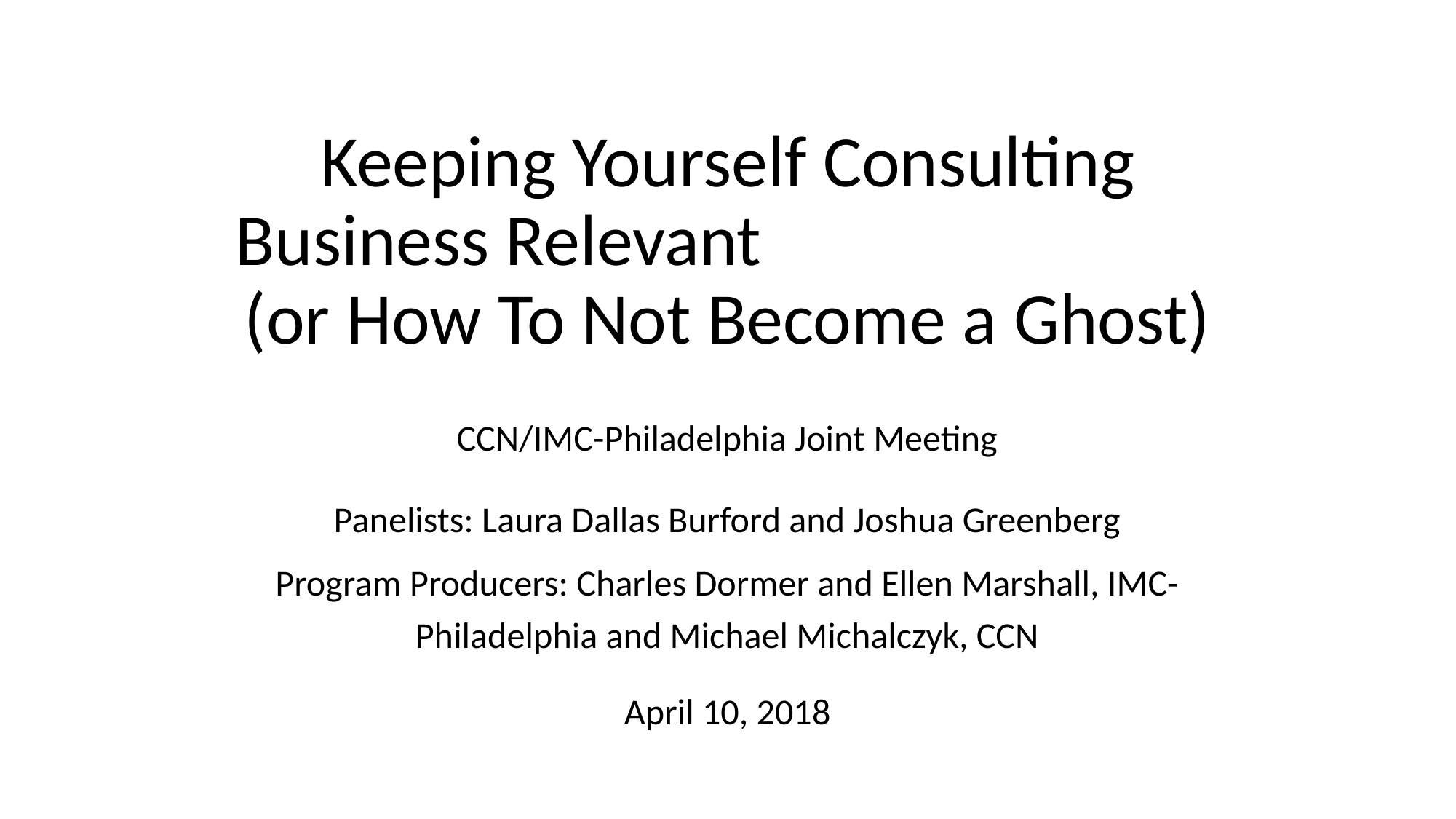

# Keeping Yourself Consulting Business Relevant                             (or How To Not Become a Ghost)

CCN/IMC-Philadelphia Joint Meeting

Panelists: Laura Dallas Burford and Joshua Greenberg
Program Producers: Charles Dormer and Ellen Marshall, IMC-Philadelphia and Michael Michalczyk, CCN

April 10, 2018